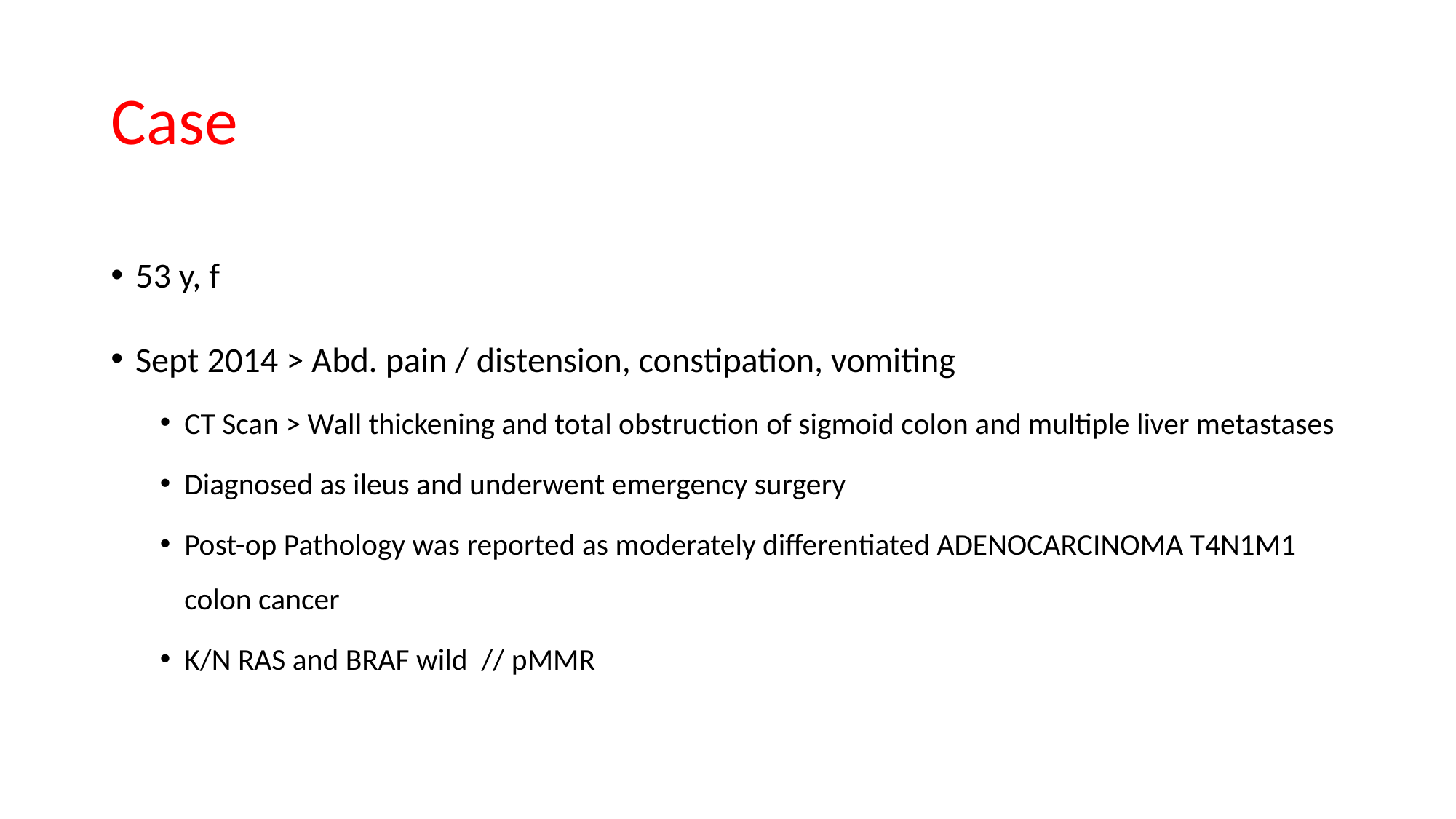

# Case
53 y, f
Sept 2014 > Abd. pain / distension, constipation, vomiting
CT Scan > Wall thickening and total obstruction of sigmoid colon and multiple liver metastases
Diagnosed as ileus and underwent emergency surgery
Post-op Pathology was reported as moderately differentiated ADENOCARCINOMA T4N1M1 colon cancer
K/N RAS and BRAF wild  // pMMR